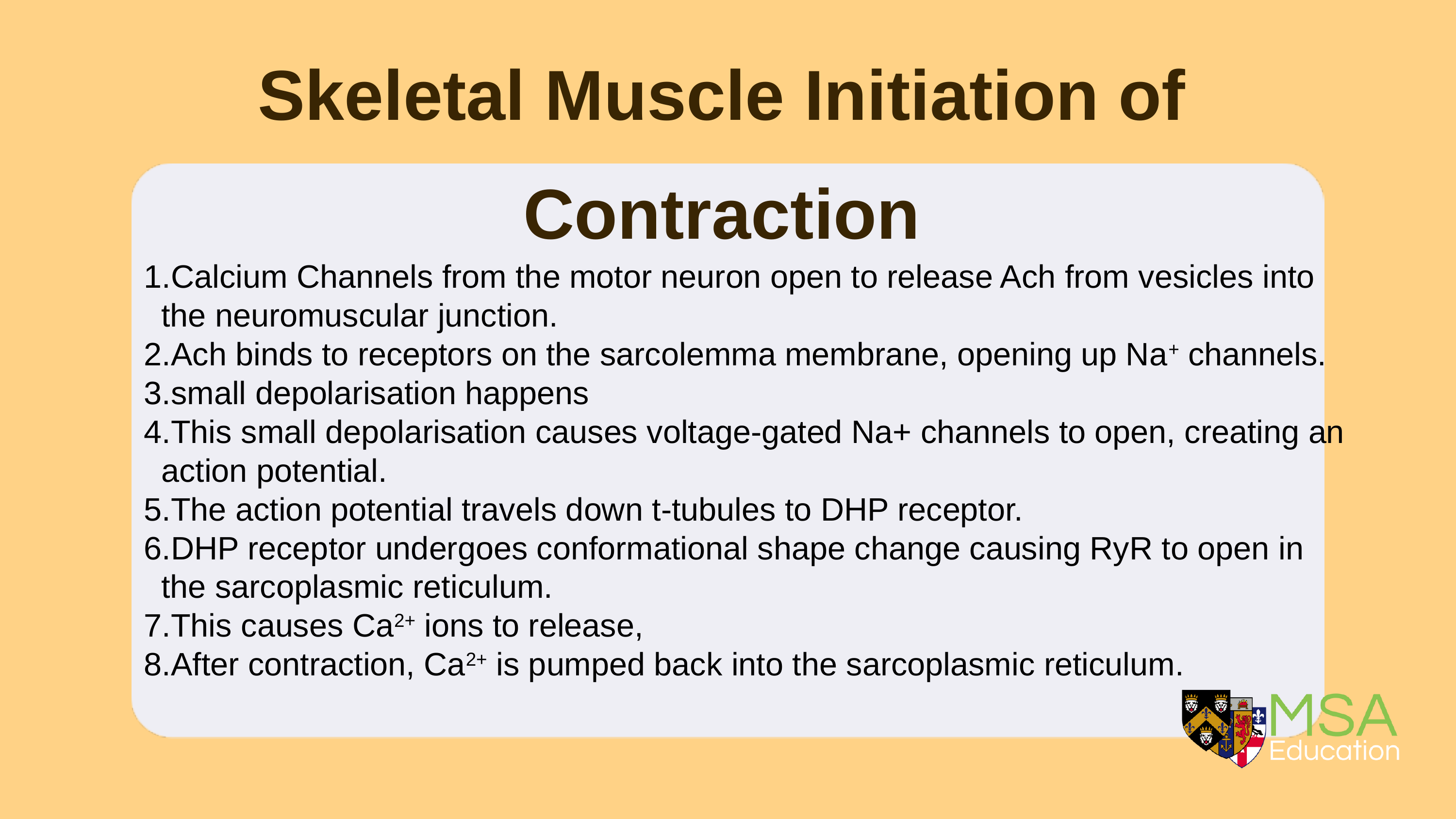

Skeletal Muscle Initiation of Contraction

Calcium Channels from the motor neuron open to release Ach from vesicles into the neuromuscular junction.
Ach binds to receptors on the sarcolemma membrane, opening up Na+ channels.
small depolarisation happens
This small depolarisation causes voltage-gated Na+ channels to open, creating an action potential.
The action potential travels down t-tubules to DHP receptor.
DHP receptor undergoes conformational shape change causing RyR to open in the sarcoplasmic reticulum.
This causes Ca2+ ions to release,
After contraction, Ca2+ is pumped back into the sarcoplasmic reticulum.